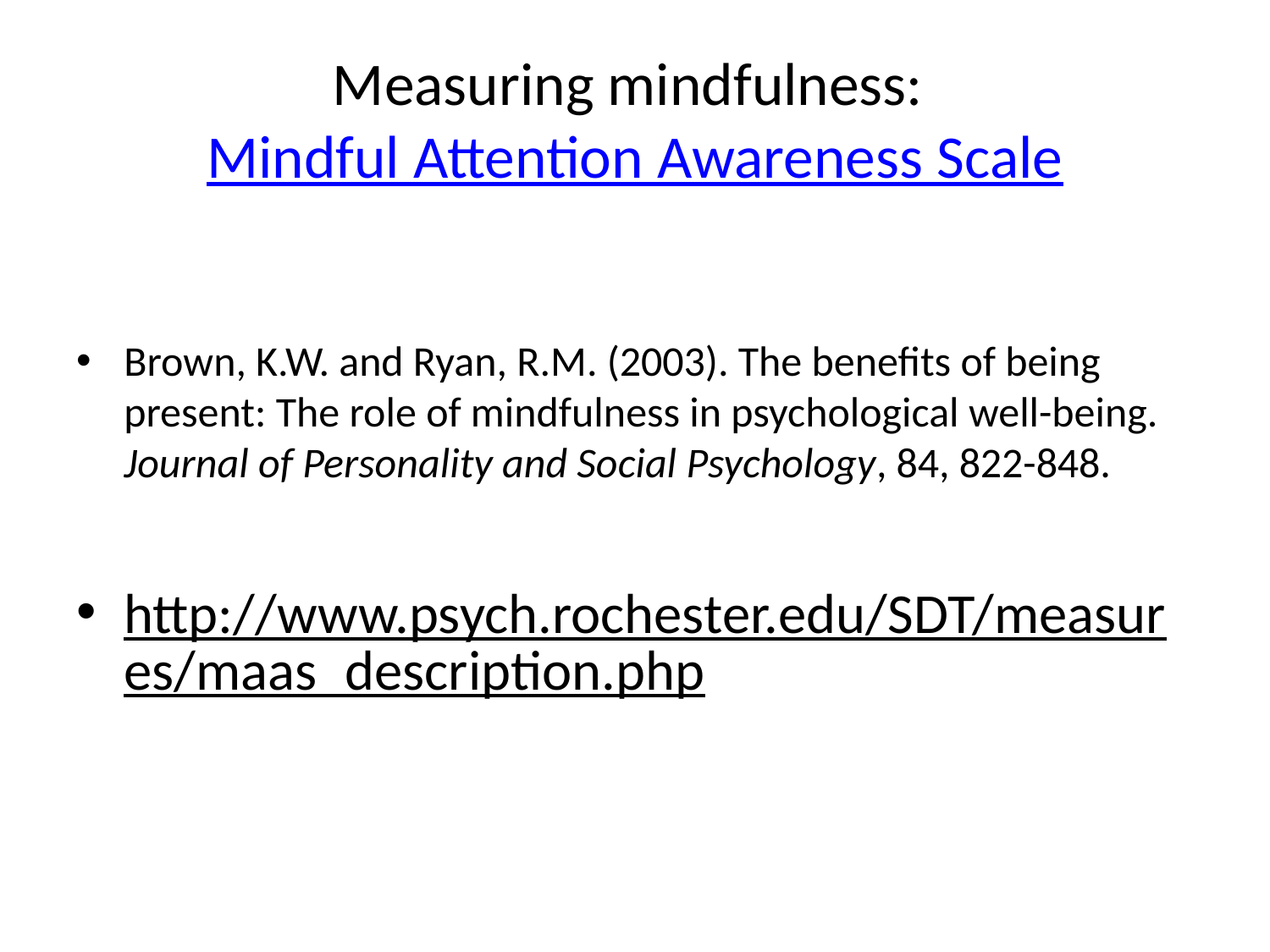

# Measuring mindfulness: Mindful Attention Awareness Scale
Brown, K.W. and Ryan, R.M. (2003). The benefits of being present: The role of mindfulness in psychological well-being. Journal of Personality and Social Psychology, 84, 822-848.

http://www.psych.rochester.edu/SDT/measures/maas_description.php